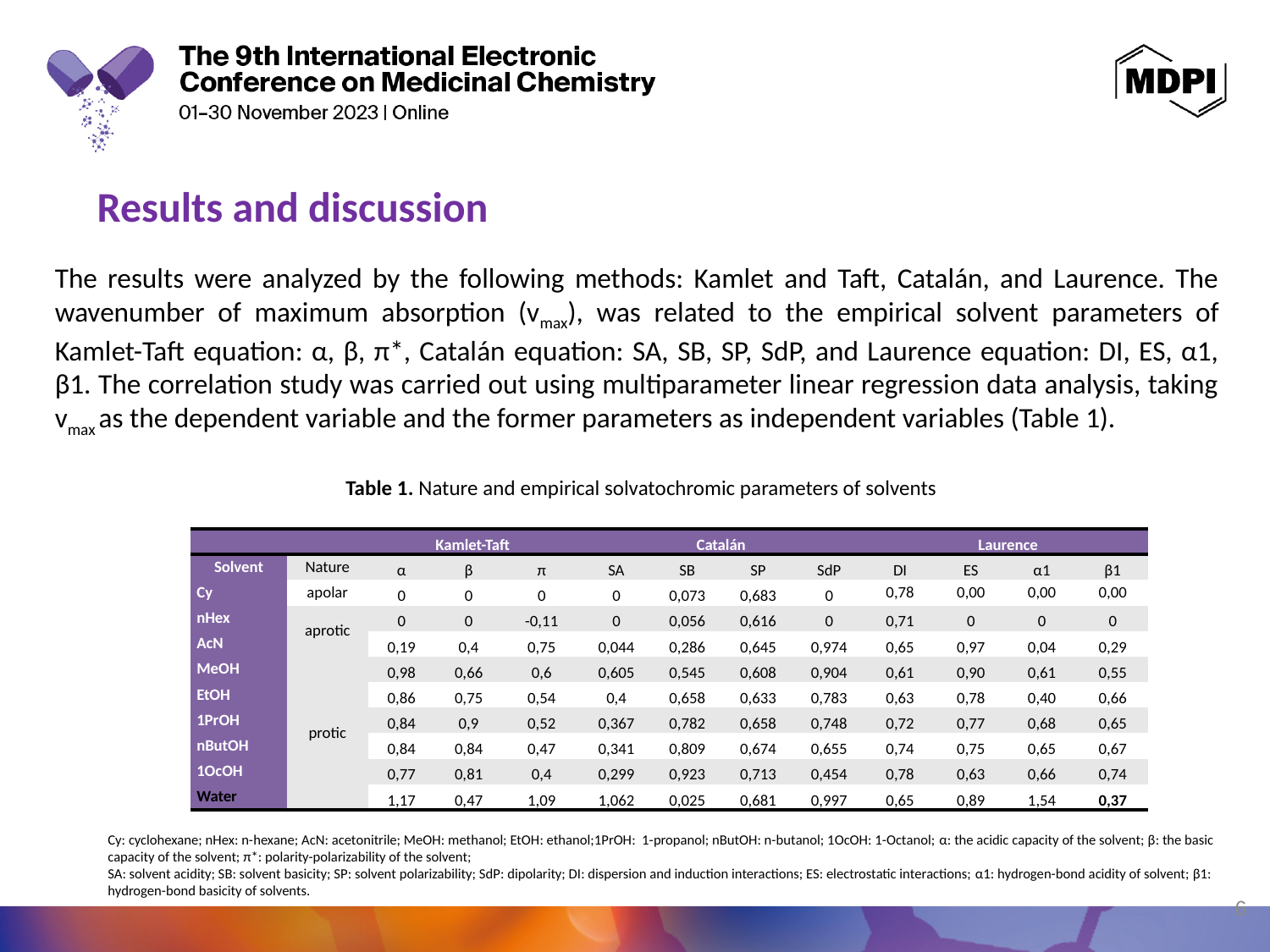

Results and discussion
The results were analyzed by the following methods: Kamlet and Taft, Catalán, and Laurence. The wavenumber of maximum absorption (vmax), was related to the empirical solvent parameters of Kamlet-Taft equation: α, β, π*, Catalán equation: SA, SB, SP, SdP, and Laurence equation: DI, ES, α1, β1. The correlation study was carried out using multiparameter linear regression data analysis, taking vmax as the dependent variable and the former parameters as independent variables (Table 1).
Table 1. Nature and empirical solvatochromic parameters of solvents
|  |  | Kamlet-Taft |  |  | Catalán |  |  |  | Laurence |  |  |  |
| --- | --- | --- | --- | --- | --- | --- | --- | --- | --- | --- | --- | --- |
| Solvent | Nature | α | β | π | SA | SB | SP | SdP | DI | ES | α1 | β1 |
| Cy | apolar | 0 | 0 | 0 | 0 | 0,073 | 0,683 | 0 | 0,78 | 0,00 | 0,00 | 0,00 |
| nHex | aprotic | 0 | 0 | -0,11 | 0 | 0,056 | 0,616 | 0 | 0,71 | 0 | 0 | 0 |
| AcN |  | 0,19 | 0,4 | 0,75 | 0,044 | 0,286 | 0,645 | 0,974 | 0,65 | 0,97 | 0,04 | 0,29 |
| MeOH | protic | 0,98 | 0,66 | 0,6 | 0,605 | 0,545 | 0,608 | 0,904 | 0,61 | 0,90 | 0,61 | 0,55 |
| EtOH |  | 0,86 | 0,75 | 0,54 | 0,4 | 0,658 | 0,633 | 0,783 | 0,63 | 0,78 | 0,40 | 0,66 |
| 1PrOH |  | 0,84 | 0,9 | 0,52 | 0,367 | 0,782 | 0,658 | 0,748 | 0,72 | 0,77 | 0,68 | 0,65 |
| nButOH |  | 0,84 | 0,84 | 0,47 | 0,341 | 0,809 | 0,674 | 0,655 | 0,74 | 0,75 | 0,65 | 0,67 |
| 1OcOH |  | 0,77 | 0,81 | 0,4 | 0,299 | 0,923 | 0,713 | 0,454 | 0,78 | 0,63 | 0,66 | 0,74 |
| Water |  | 1,17 | 0,47 | 1,09 | 1,062 | 0,025 | 0,681 | 0,997 | 0,65 | 0,89 | 1,54 | 0,37 |
Cy: cyclohexane; nHex: n-hexane; AcN: acetonitrile; MeOH: methanol; EtOH: ethanol;1PrOH:  1-propanol; nButOH: n-butanol; 1OcOH: 1-Octanol; α: the acidic capacity of the solvent; β: the basic capacity of the solvent; π*: polarity-polarizability of the solvent;
SA: solvent acidity; SB: solvent basicity; SP: solvent polarizability; SdP: dipolarity; DI: dispersion and induction interactions; ES: electrostatic interactions; α1: hydrogen-bond acidity of solvent; β1: hydrogen-bond basicity of solvents.
6